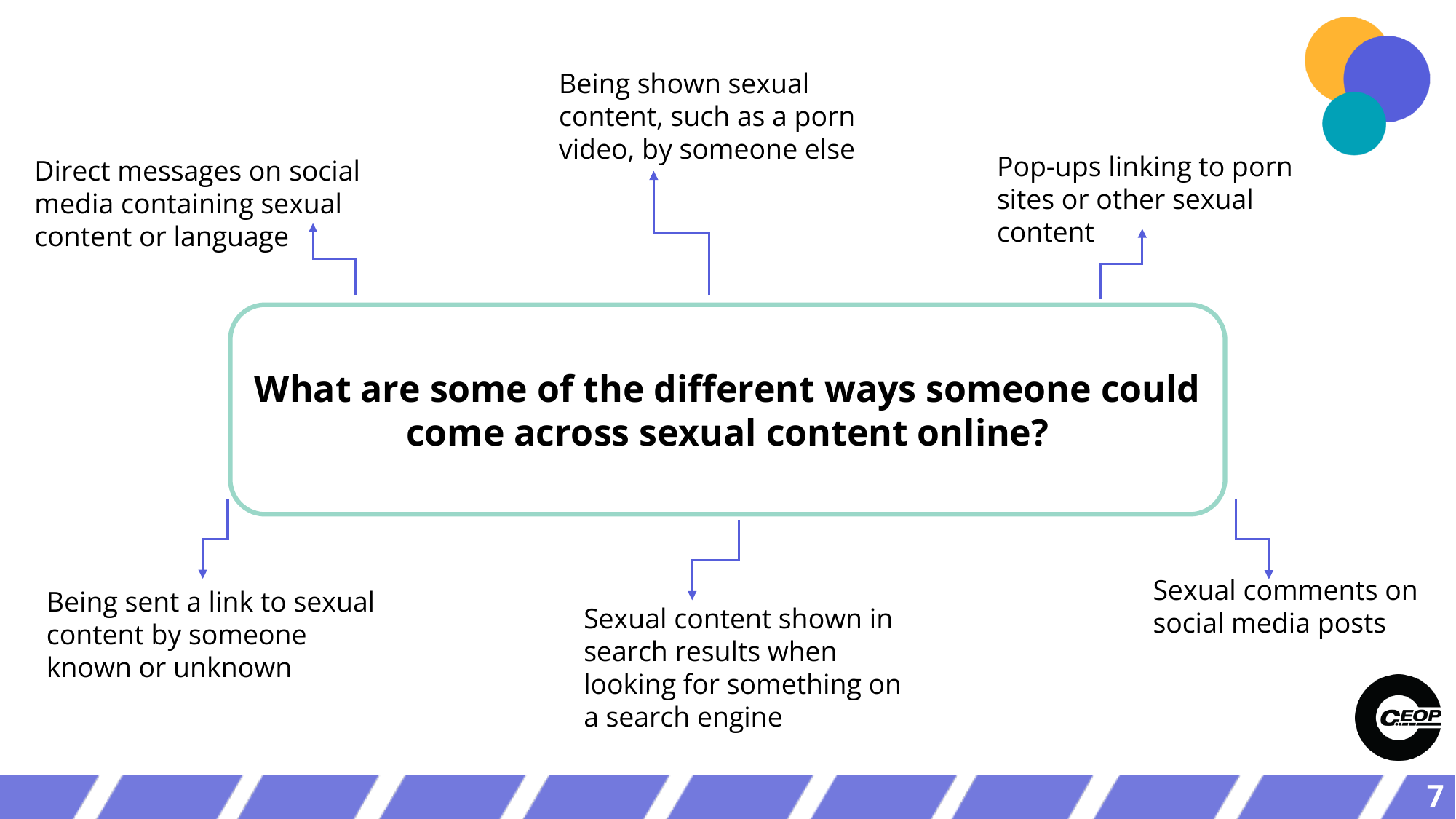

Being shown sexual content, such as a porn video, by someone else
Pop-ups linking to porn sites or other sexual content
Direct messages on social media containing sexual content or language
What are some of the different ways someone could come across sexual content online?
Sexual comments on social media posts
Being sent a link to sexual content by someone known or unknown
Sexual content shown in search results when looking for something on a search engine
7